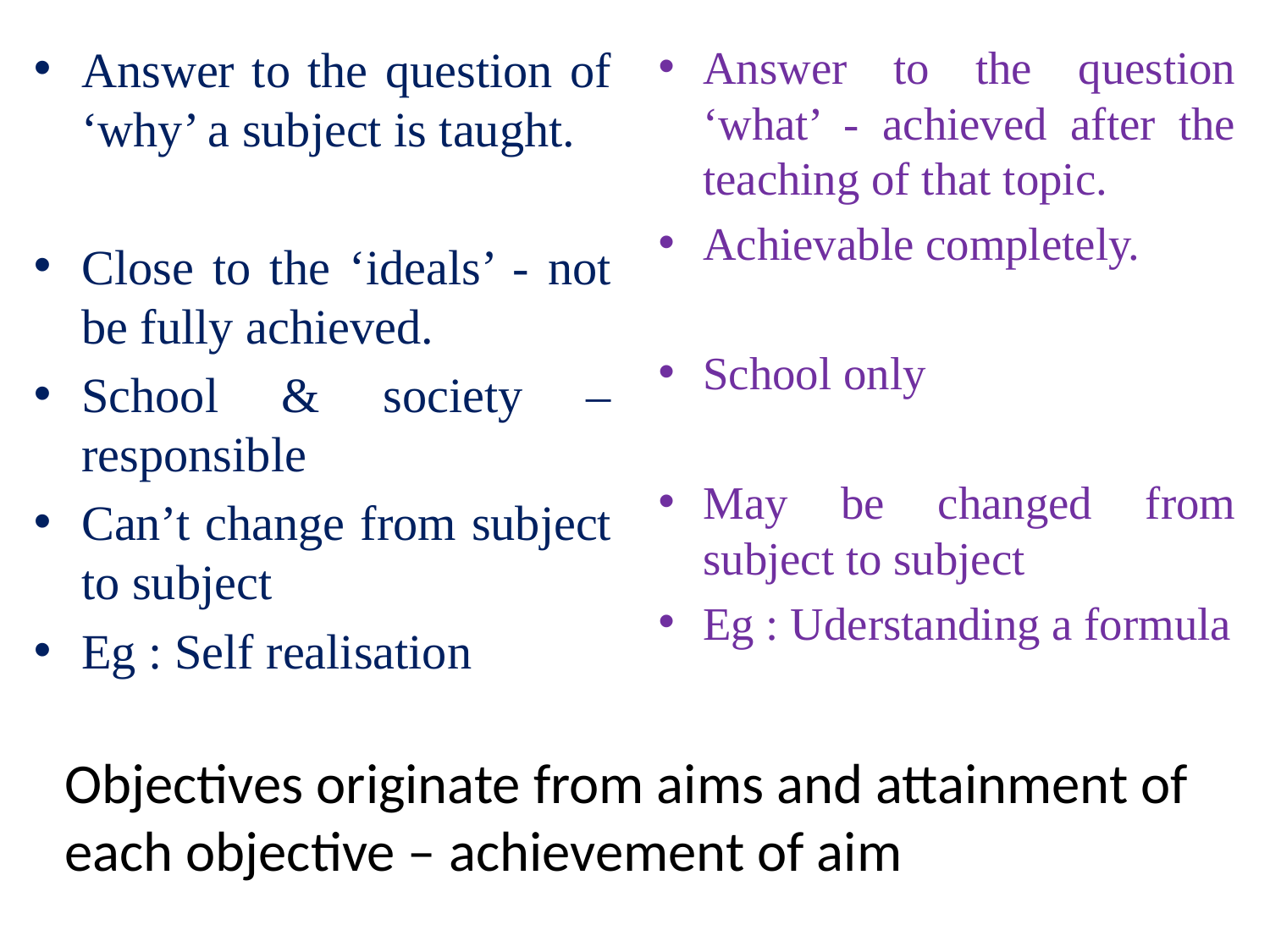

Answer to the question of ‘why’ a subject is taught.

Close to the ‘ideals’ - not be fully achieved.
School & society – responsible
Can’t change from subject to subject
Eg : Self realisation
Answer to the question ‘what’ - achieved after the teaching of that topic.
Achievable completely.

School only

May be changed from subject to subject
Eg : Uderstanding a formula

Objectives originate from aims and attainment of each objective – achievement of aim